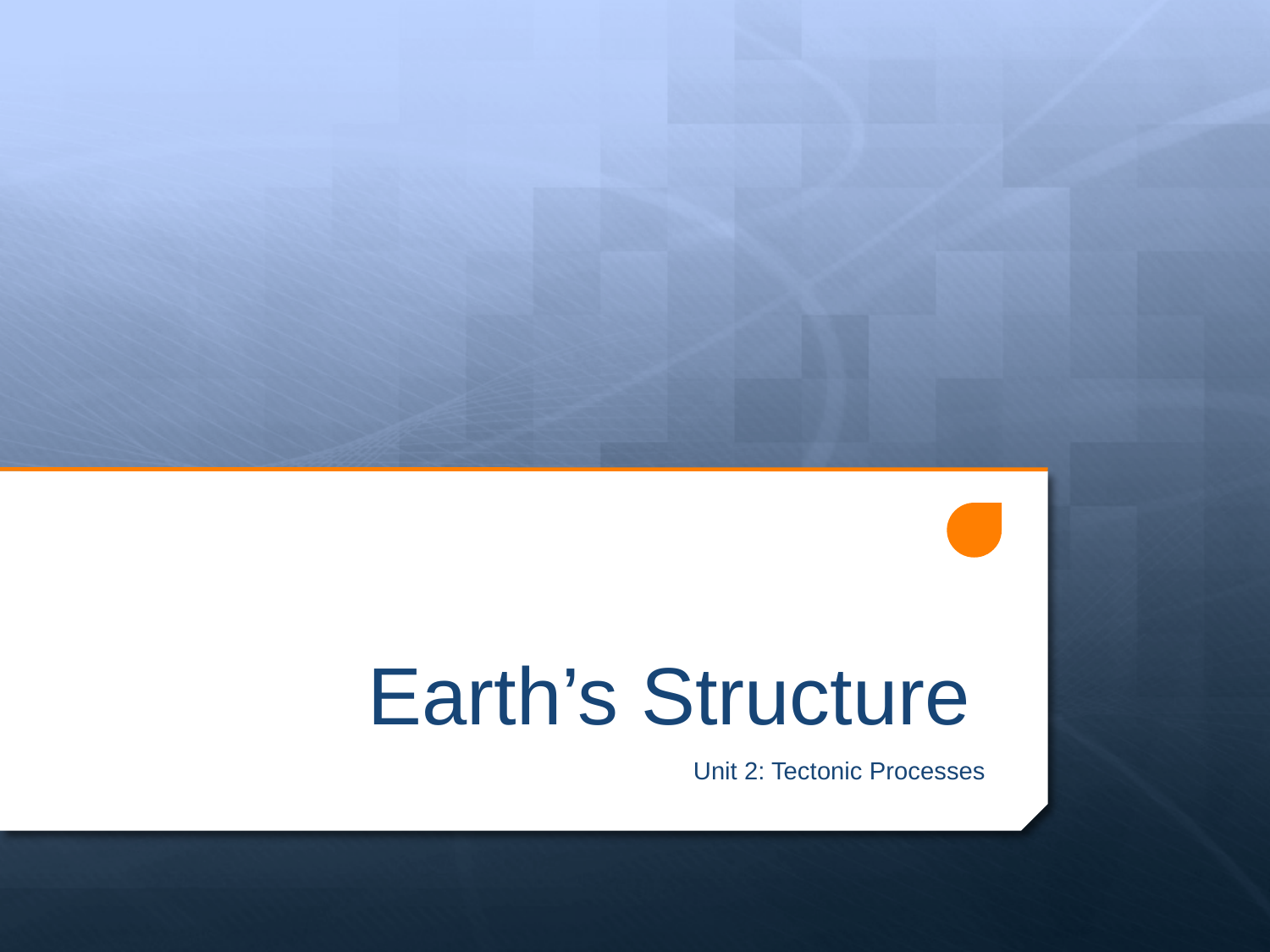

# Earth’s Structure
Unit 2: Tectonic Processes